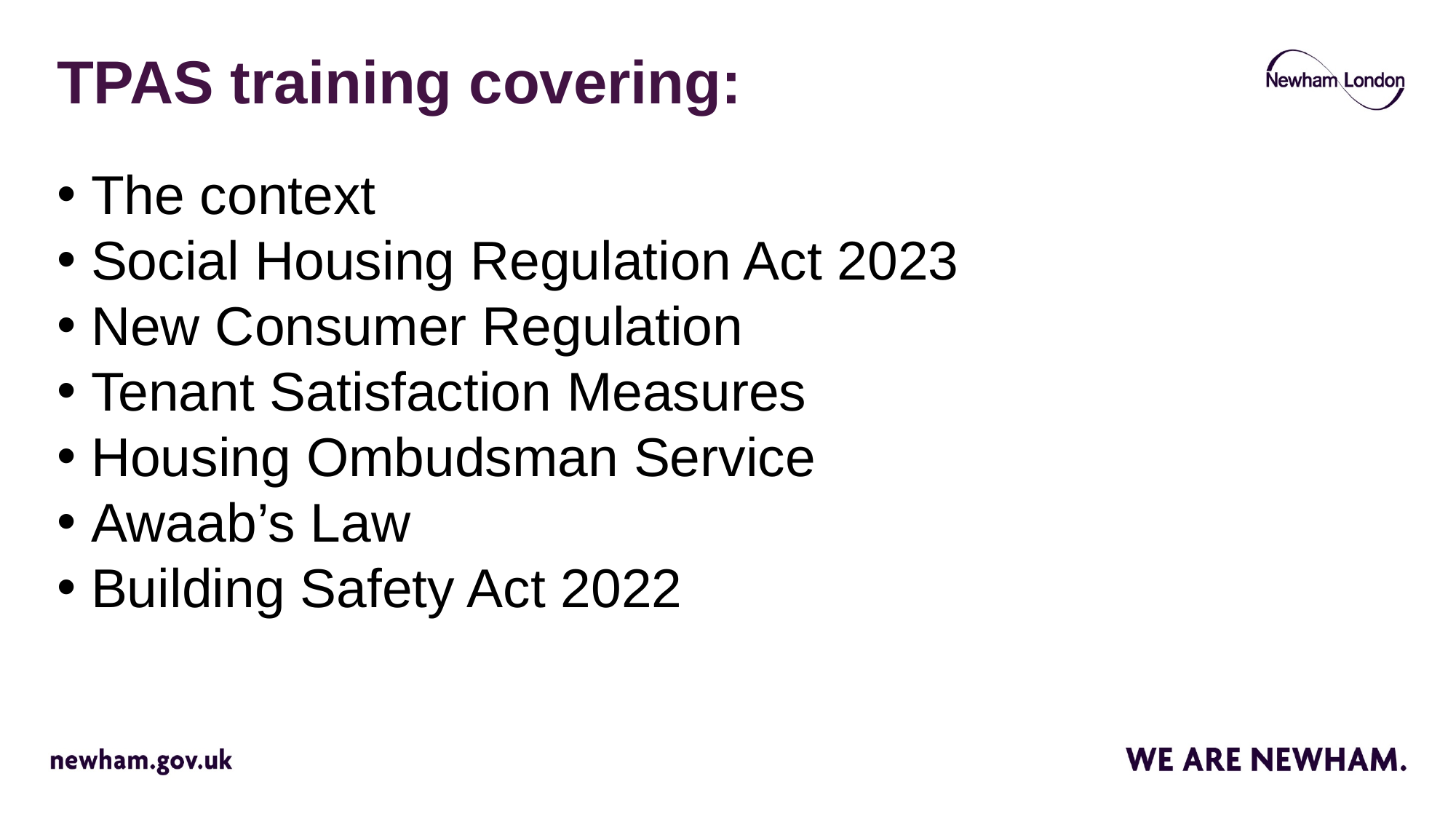

# TPAS training covering:

The context
Social Housing Regulation Act 2023
New Consumer Regulation
Tenant Satisfaction Measures
Housing Ombudsman Service
Awaab’s Law
Building Safety Act 2022